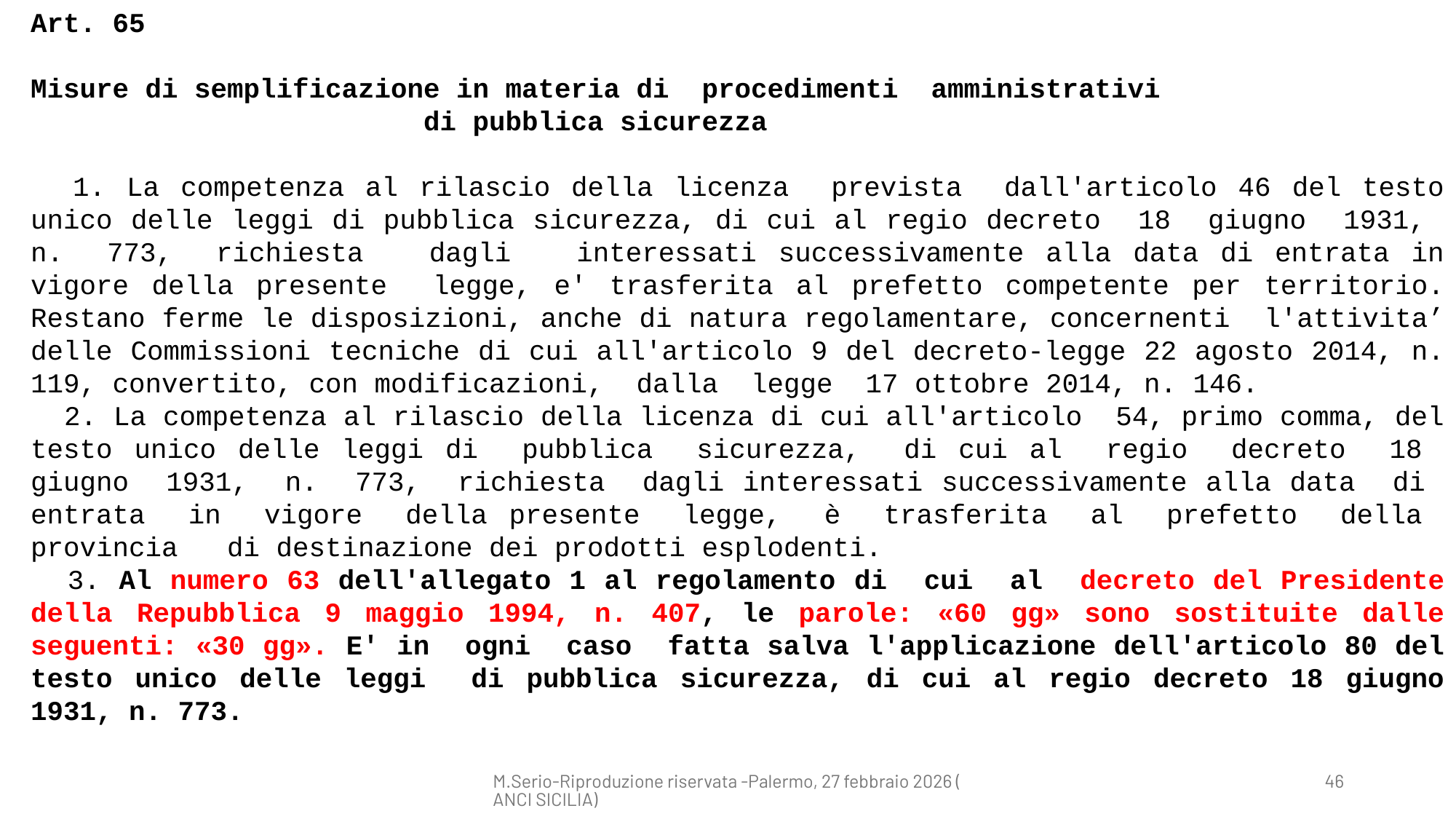

Art. 65

Misure di semplificazione in materia di  procedimenti  amministrativi
                        di pubblica sicurezza

  1. La competenza al rilascio della licenza  prevista  dall'articolo 46 del testo unico delle leggi di pubblica sicurezza, di cui al regio decreto  18  giugno  1931,  n.  773,  richiesta   dagli   interessati successivamente alla data di entrata in vigore della presente  legge, e' trasferita al prefetto competente per territorio. Restano ferme le disposizioni, anche di natura regolamentare, concernenti  l'attivita’ delle Commissioni tecniche di cui all'articolo 9 del decreto-legge 22 agosto 2014, n. 119, convertito, con modificazioni,  dalla  legge  17 ottobre 2014, n. 146.
  2. La competenza al rilascio della licenza di cui all'articolo  54, primo comma, del testo unico delle leggi di  pubblica  sicurezza,  di cui al  regio  decreto  18  giugno  1931,  n.  773,  richiesta  dagli interessati successivamente alla data  di  entrata  in  vigore  della presente  legge,  è  trasferita  al  prefetto  della  provincia   di destinazione dei prodotti esplodenti.
  3. Al numero 63 dell'allegato 1 al regolamento di  cui  al  decreto del Presidente della Repubblica 9 maggio 1994, n. 407, le parole: «60 gg» sono sostituite dalle seguenti: «30 gg». E' in  ogni  caso  fatta salva l'applicazione dell'articolo 80 del testo unico delle leggi  di pubblica sicurezza, di cui al regio decreto 18 giugno 1931, n. 773.
M.Serio-Riproduzione riservata -Palermo, 27 febbraio 2026 (ANCI SICILIA)
46